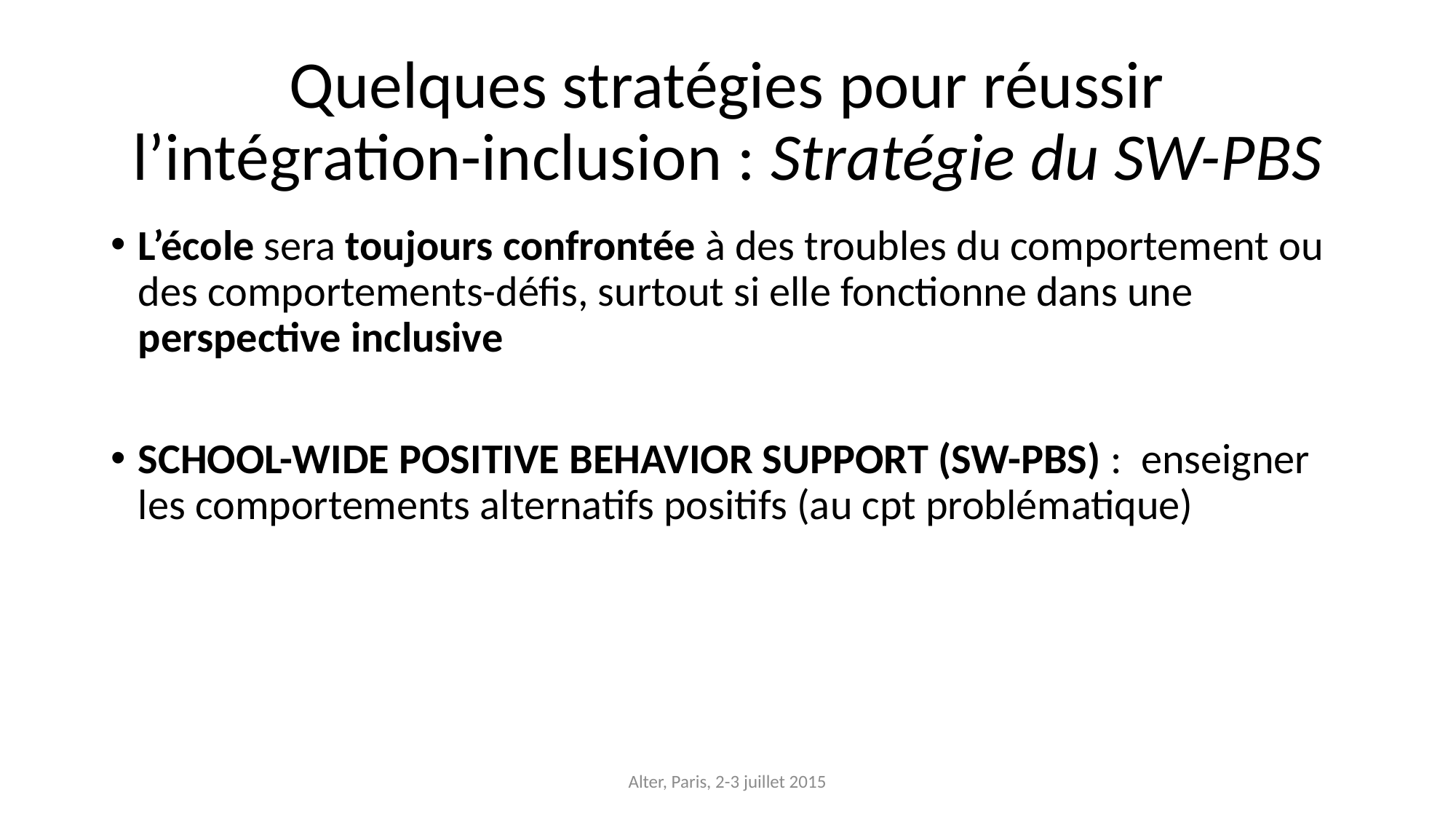

# Quelques stratégies pour réussir l’intégration-inclusion : Stratégie du SW-PBS
L’école sera toujours confrontée à des troubles du comportement ou des comportements-défis, surtout si elle fonctionne dans une perspective inclusive

SCHOOL-WIDE POSITIVE BEHAVIOR SUPPORT (SW-PBS) :  enseigner les comportements alternatifs positifs (au cpt problématique)
Alter, Paris, 2-3 juillet 2015